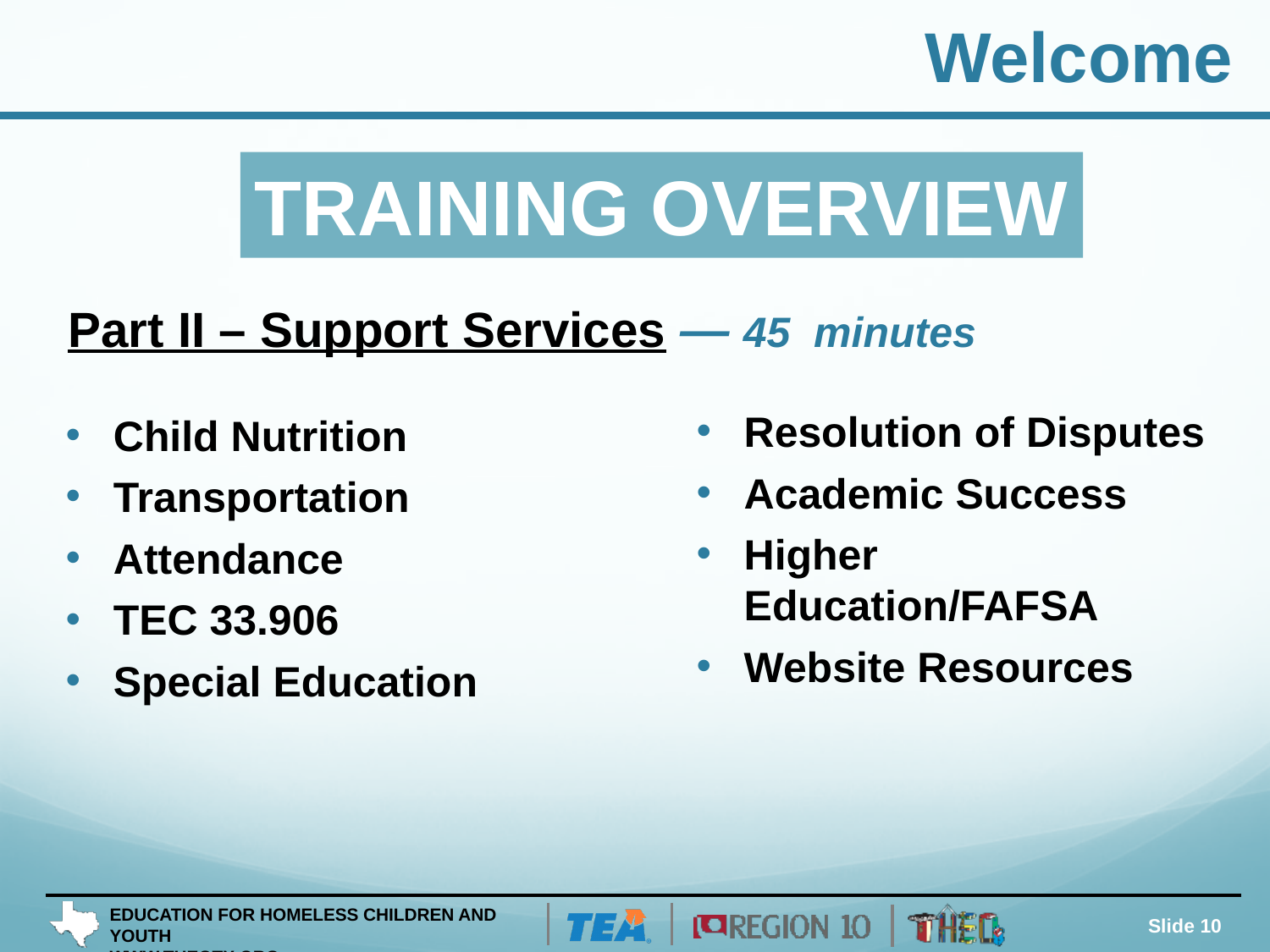

Welcome
Training Overview
Part II – Support Services — 45  minutes
Resolution of Disputes
Academic Success
Higher Education/FAFSA
Website Resources

Child Nutrition
Transportation
Attendance
TEC 33.906
Special Education
Slide 10